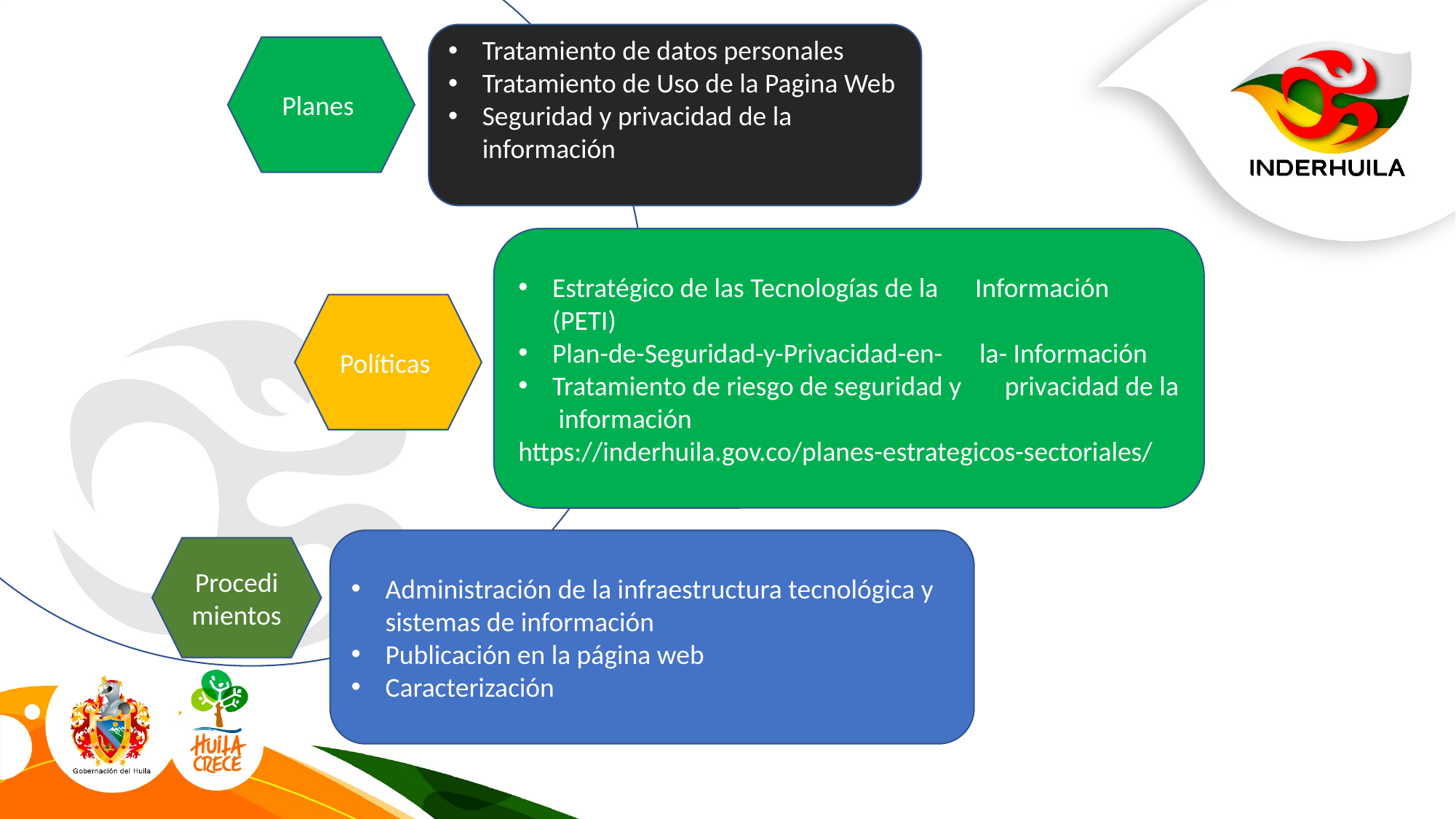

Tratamiento de datos personales
Tratamiento de Uso de la Pagina Web
Seguridad y privacidad de la información

Planes
Estratégico de las Tecnologías de la      Información (PETI)
Plan-de-Seguridad-y-Privacidad-en-      la- Información
Tratamiento de riesgo de seguridad y       privacidad de la  información
https://inderhuila.gov.co/planes-estrategicos-sectoriales/
Políticas
Administración de la infraestructura tecnológica y sistemas de información
Publicación en la página web
Caracterización
Procedimientos